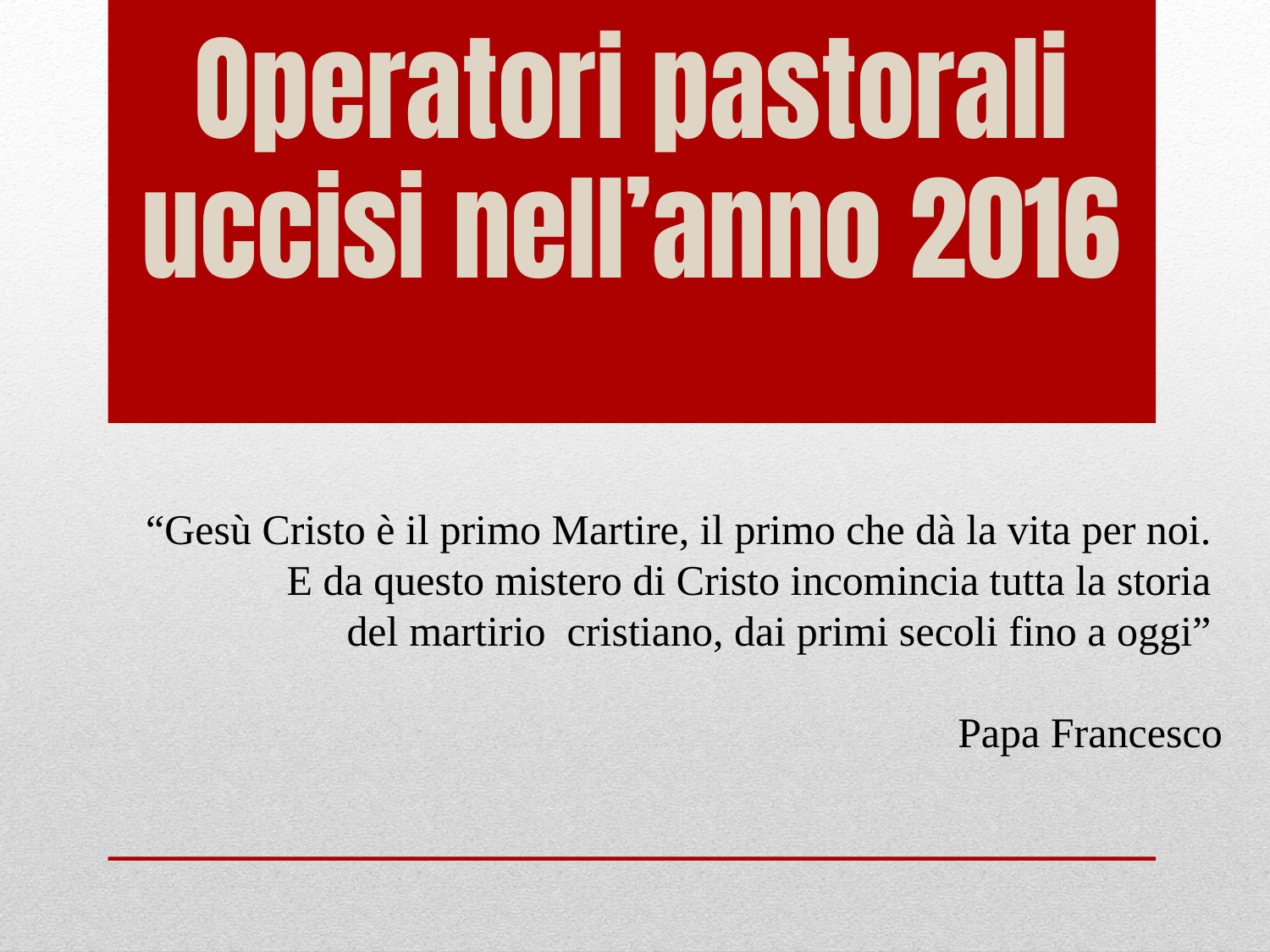

# Operatori pastorali uccisi nell’anno 2016
“Gesù Cristo è il primo Martire, il primo che dà la vita per noi.
E da questo mistero di Cristo incomincia tutta la storia
del martirio  cristiano, dai primi secoli fino a oggi”

Papa Francesco